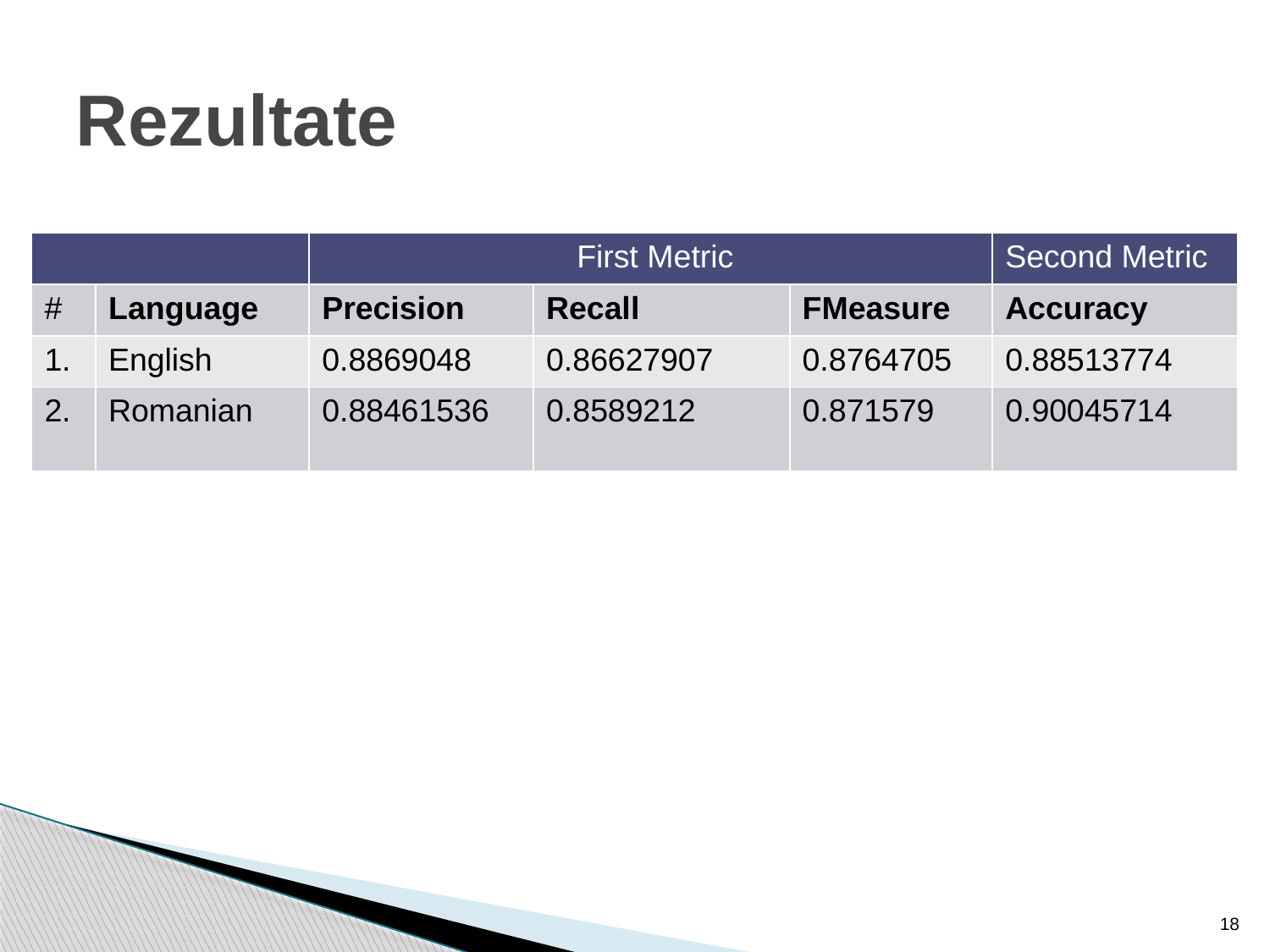

# Rezultate
|  |  | First Metric |  |  | Second Metric |
| --- | --- | --- | --- | --- | --- |
| # | Language | Precision | Recall | FMeasure | Accuracy |
| 1. | English | 0.8869048 | 0.86627907 | 0.8764705 | 0.88513774 |
| 2. | Romanian | 0.88461536 | 0.8589212 | 0.871579 | 0.90045714 |
18